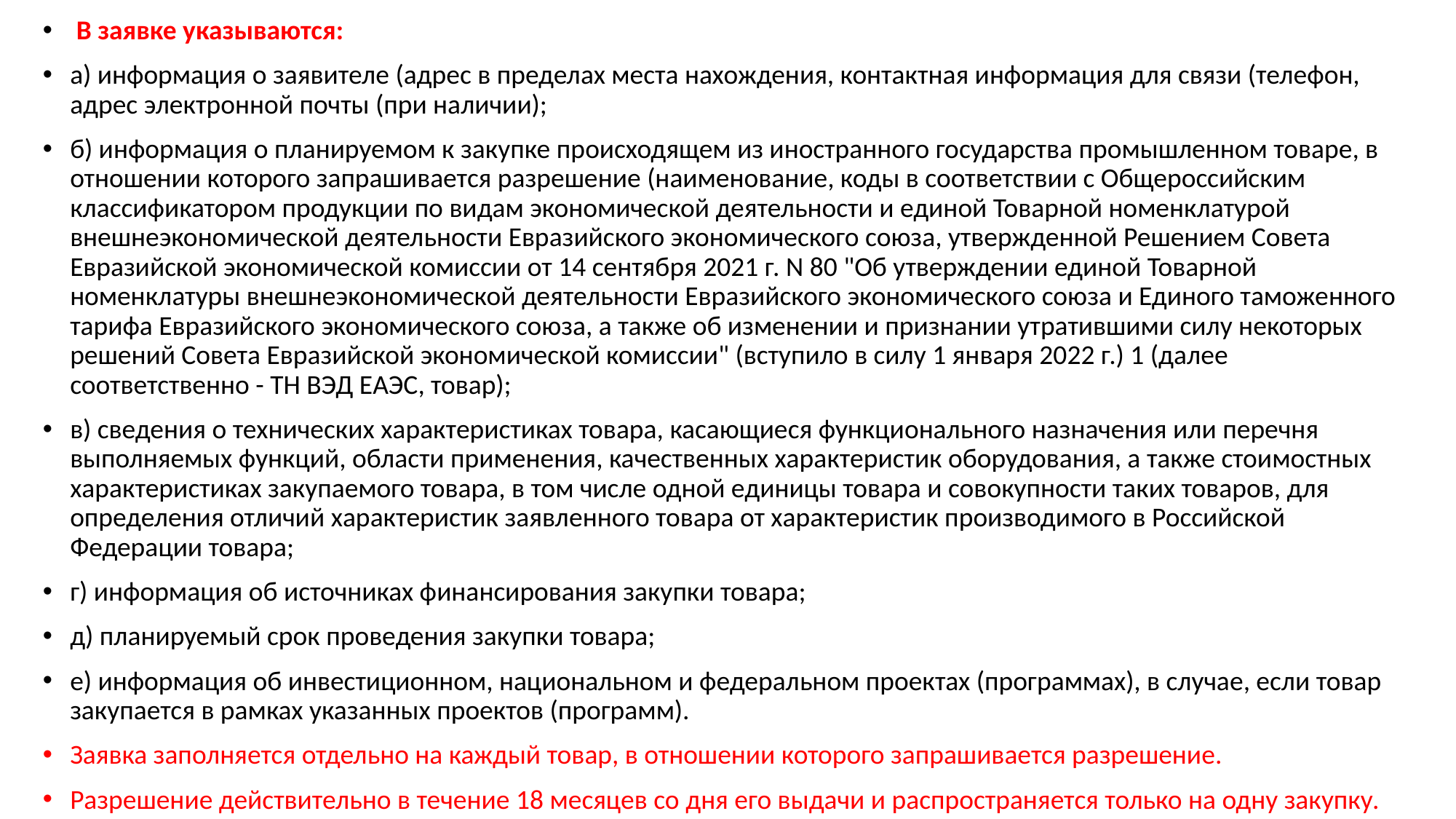

В заявке указываются:
а) информация о заявителе (адрес в пределах места нахождения, контактная информация для связи (телефон, адрес электронной почты (при наличии);
б) информация о планируемом к закупке происходящем из иностранного государства промышленном товаре, в отношении которого запрашивается разрешение (наименование, коды в соответствии с Общероссийским классификатором продукции по видам экономической деятельности и единой Товарной номенклатурой внешнеэкономической деятельности Евразийского экономического союза, утвержденной Решением Совета Евразийской экономической комиссии от 14 сентября 2021 г. N 80 "Об утверждении единой Товарной номенклатуры внешнеэкономической деятельности Евразийского экономического союза и Единого таможенного тарифа Евразийского экономического союза, а также об изменении и признании утратившими силу некоторых решений Совета Евразийской экономической комиссии" (вступило в силу 1 января 2022 г.) 1 (далее соответственно - ТН ВЭД ЕАЭС, товар);
в) сведения о технических характеристиках товара, касающиеся функционального назначения или перечня выполняемых функций, области применения, качественных характеристик оборудования, а также стоимостных характеристиках закупаемого товара, в том числе одной единицы товара и совокупности таких товаров, для определения отличий характеристик заявленного товара от характеристик производимого в Российской Федерации товара;
г) информация об источниках финансирования закупки товара;
д) планируемый срок проведения закупки товара;
е) информация об инвестиционном, национальном и федеральном проектах (программах), в случае, если товар закупается в рамках указанных проектов (программ).
Заявка заполняется отдельно на каждый товар, в отношении которого запрашивается разрешение.
Разрешение действительно в течение 18 месяцев со дня его выдачи и распространяется только на одну закупку.